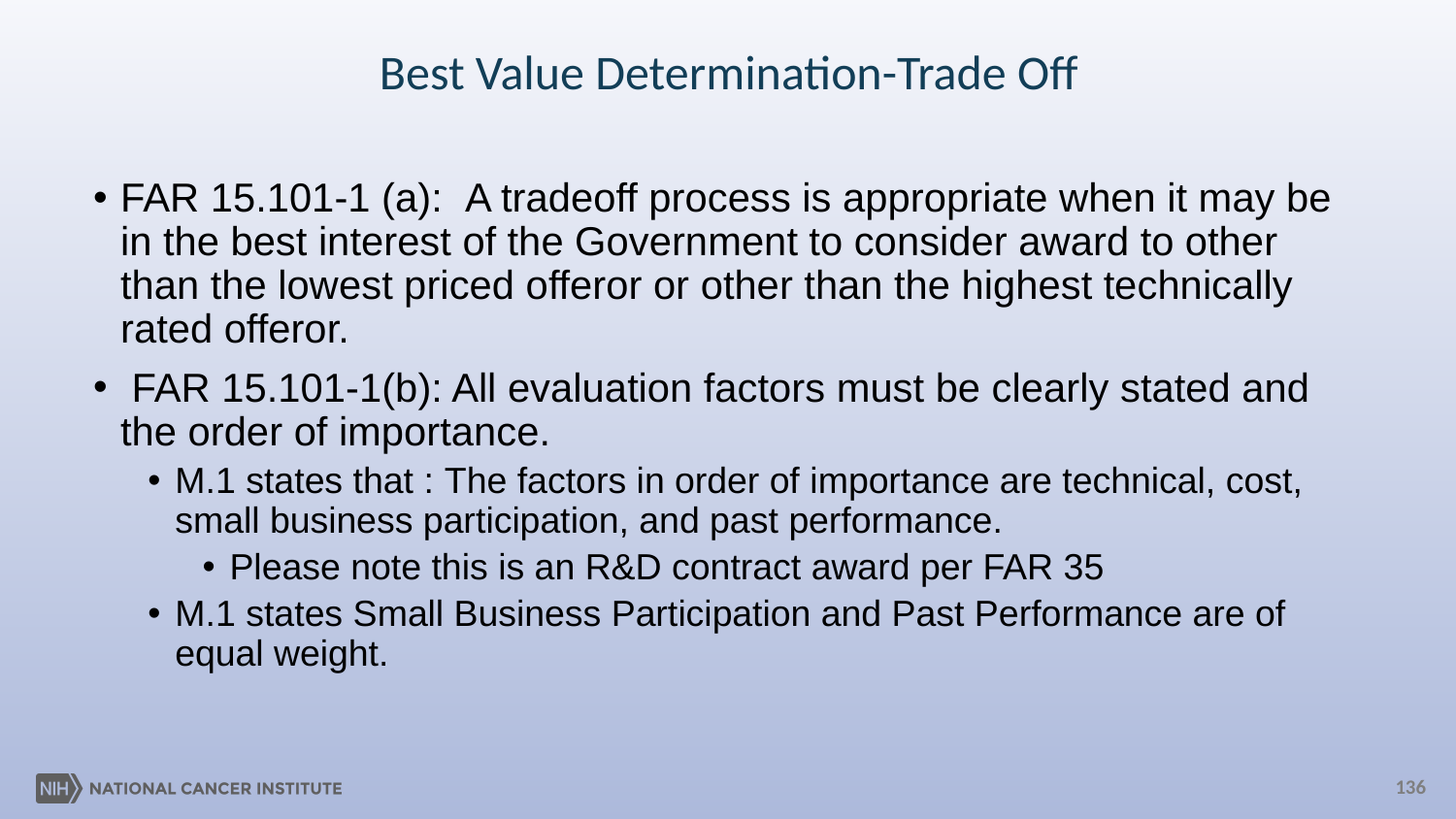

# Best Value Determination-Trade Off
FAR 15.101-1 (a):  A tradeoff process is appropriate when it may be in the best interest of the Government to consider award to other than the lowest priced offeror or other than the highest technically rated offeror.
 FAR 15.101-1(b): All evaluation factors must be clearly stated and the order of importance.
M.1 states that : The factors in order of importance are technical, cost, small business participation, and past performance.
Please note this is an R&D contract award per FAR 35
M.1 states Small Business Participation and Past Performance are of equal weight.